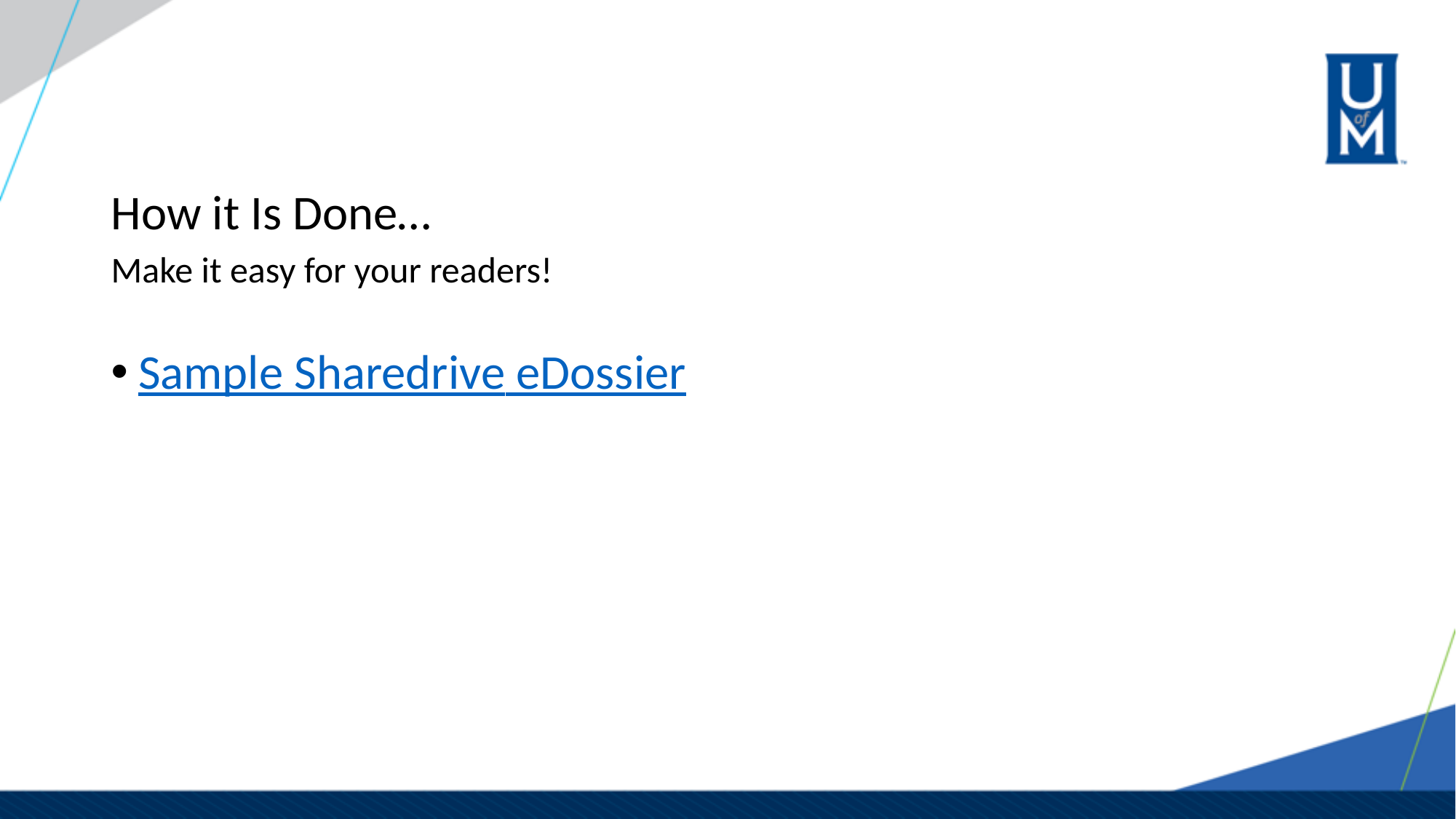

# How it Is Done…
Make it easy for your readers!
Sample Sharedrive eDossier